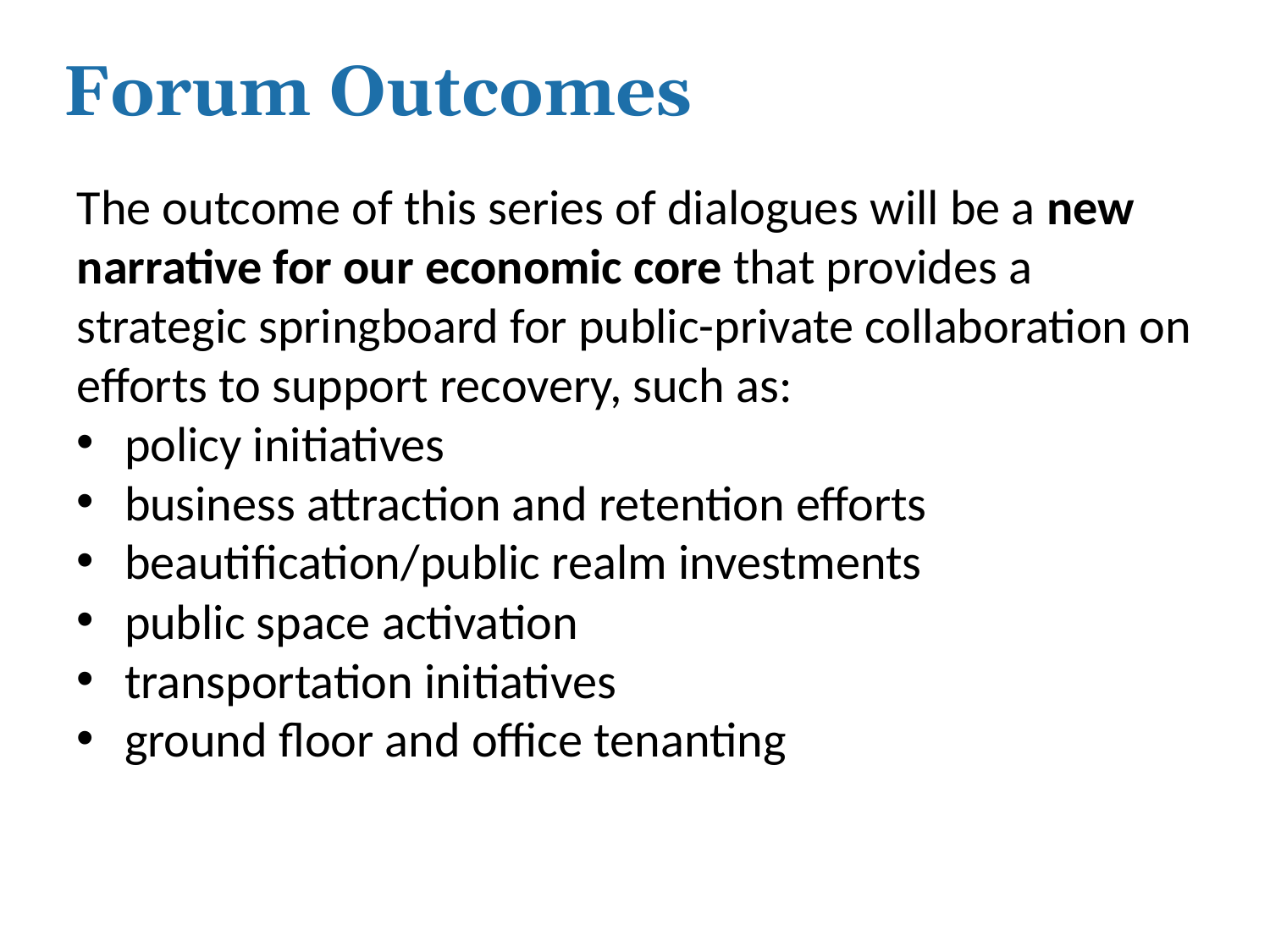

Forum Outcomes

The outcome of this series of dialogues will be a new narrative for our economic core that provides a strategic springboard for public-private collaboration on efforts to support recovery, such as:​
policy initiatives
business attraction and retention efforts
beautification/public realm investments​
public space activation​
transportation initiatives
ground floor and office tenanting